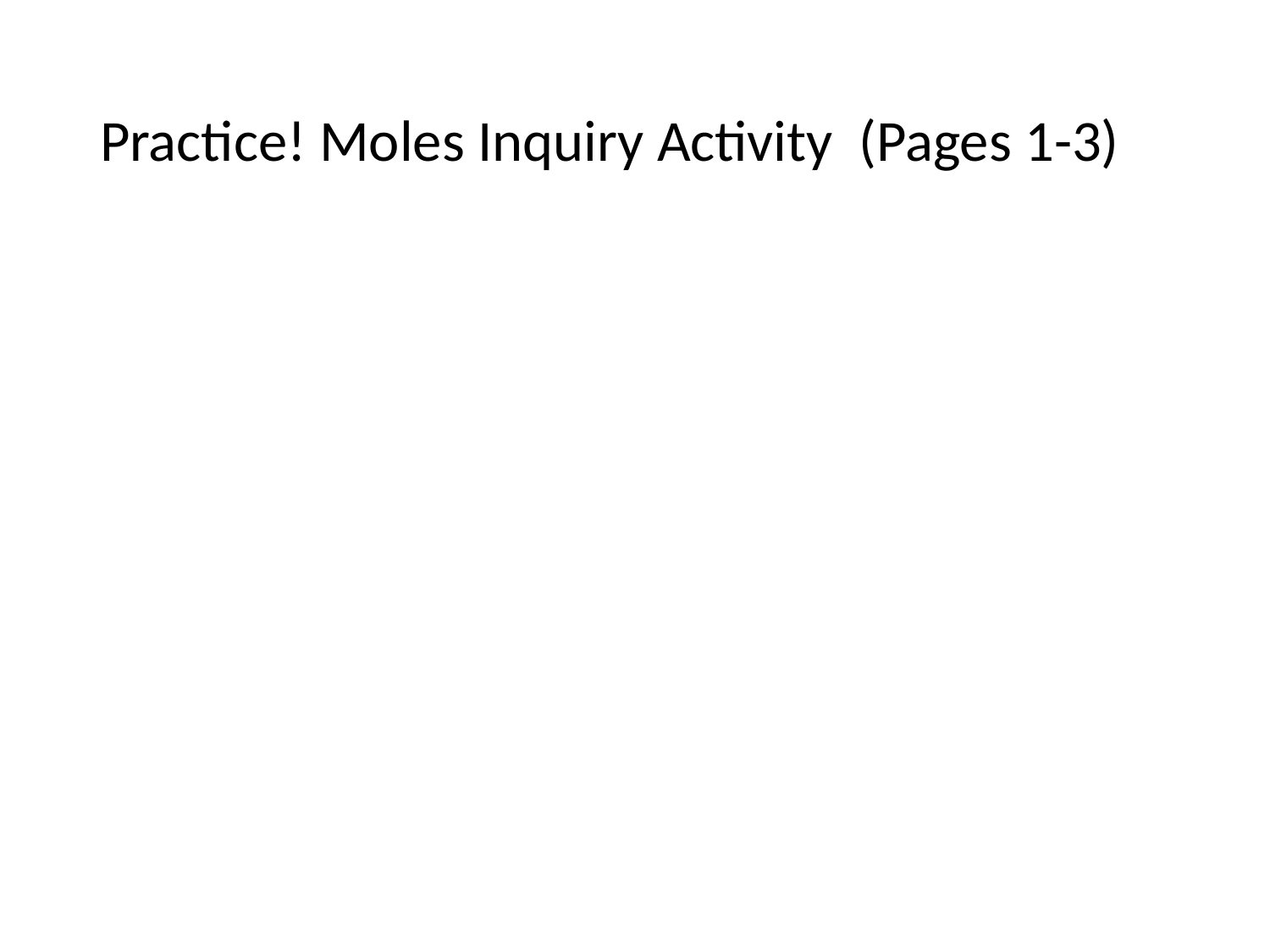

# Practice! Moles Inquiry Activity  (Pages 1-3)